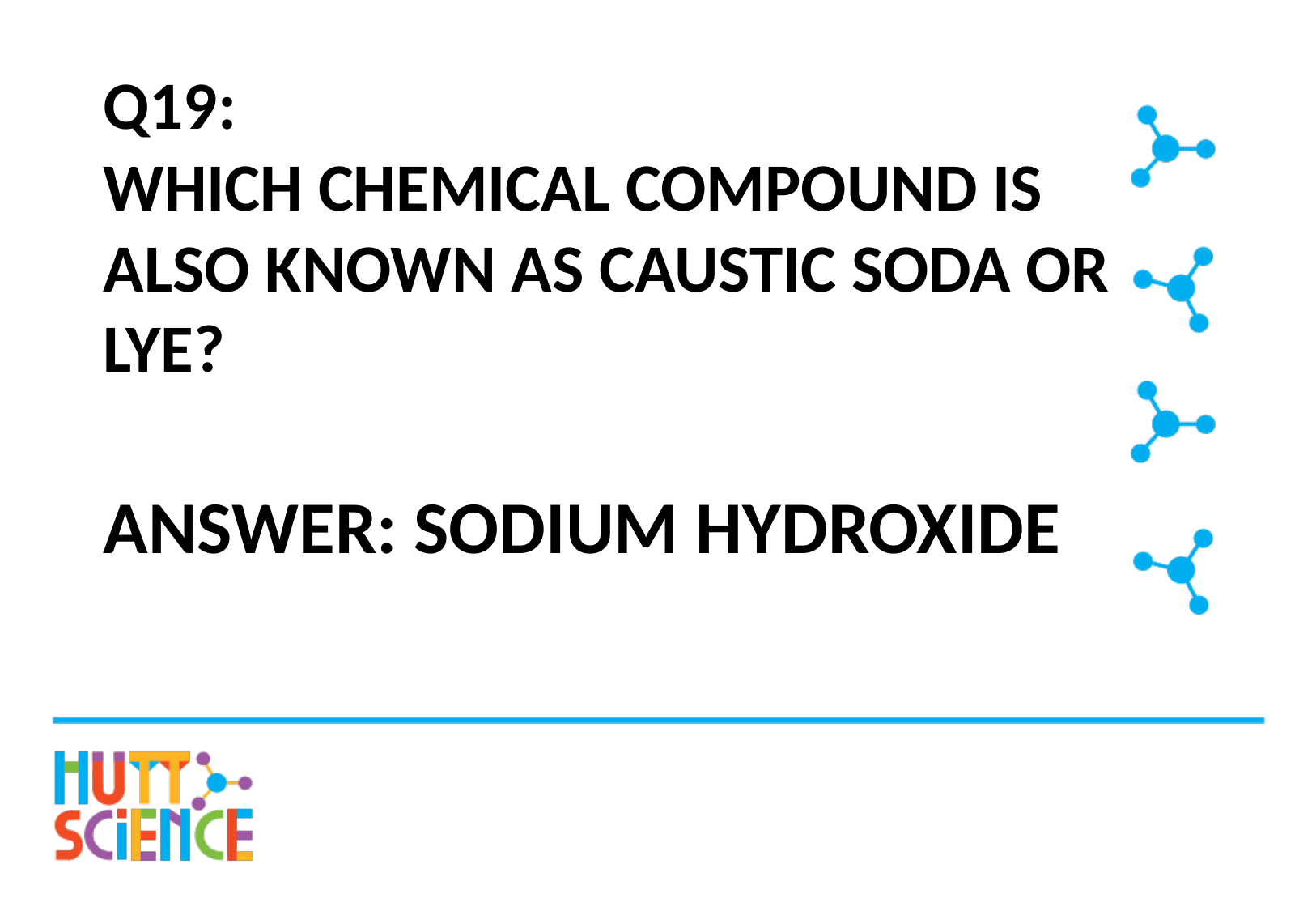

# Q19: Which chemical compound is also known as caustic soda or lye?
Answer: Sodium Hydroxide